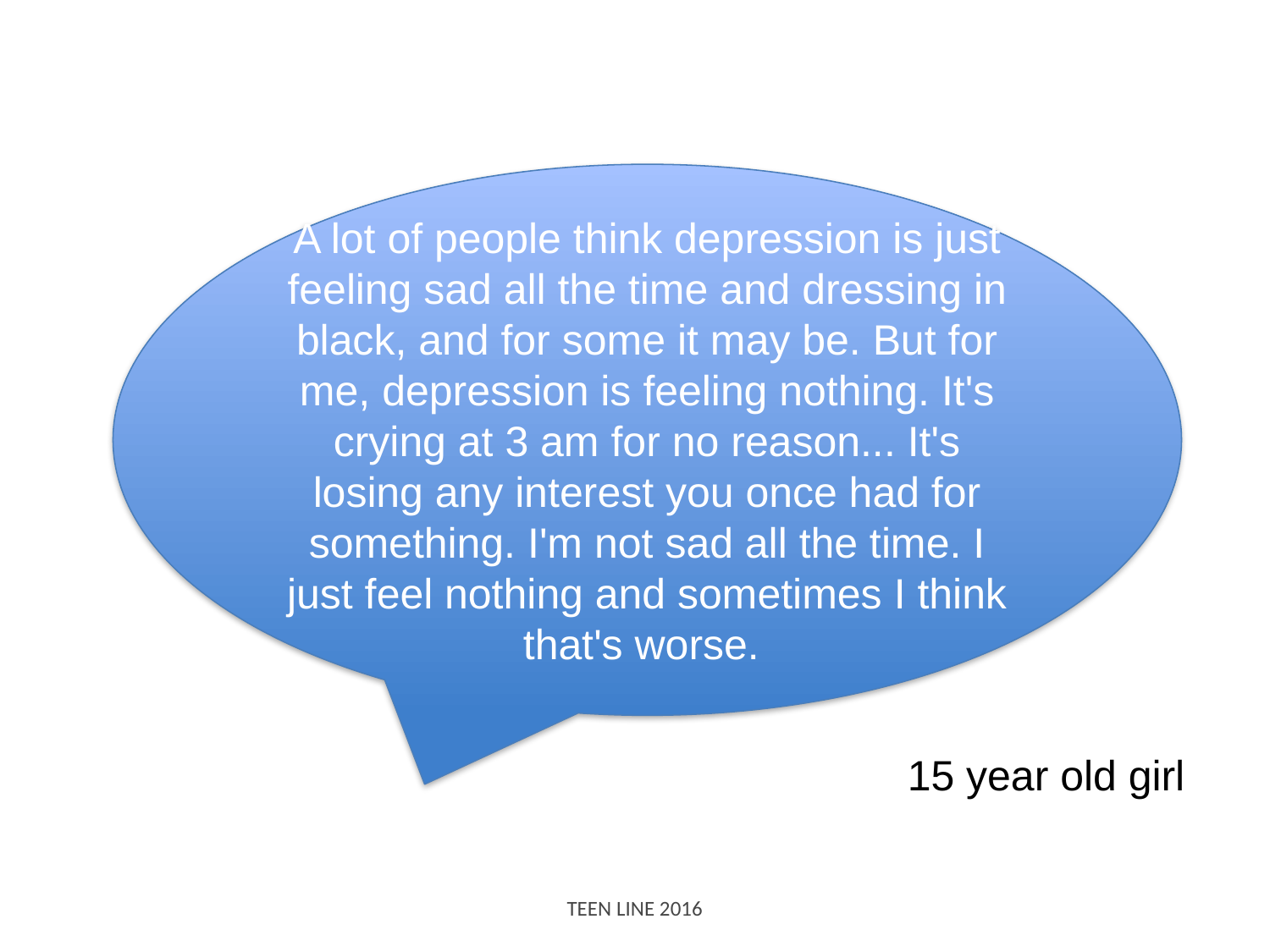

A lot of people think depression is just feeling sad all the time and dressing in black, and for some it may be. But for me, depression is feeling nothing. It's crying at 3 am for no reason... It's losing any interest you once had for something. I'm not sad all the time. I just feel nothing and sometimes I think that's worse.
15 year old girl
TEEN LINE 2016